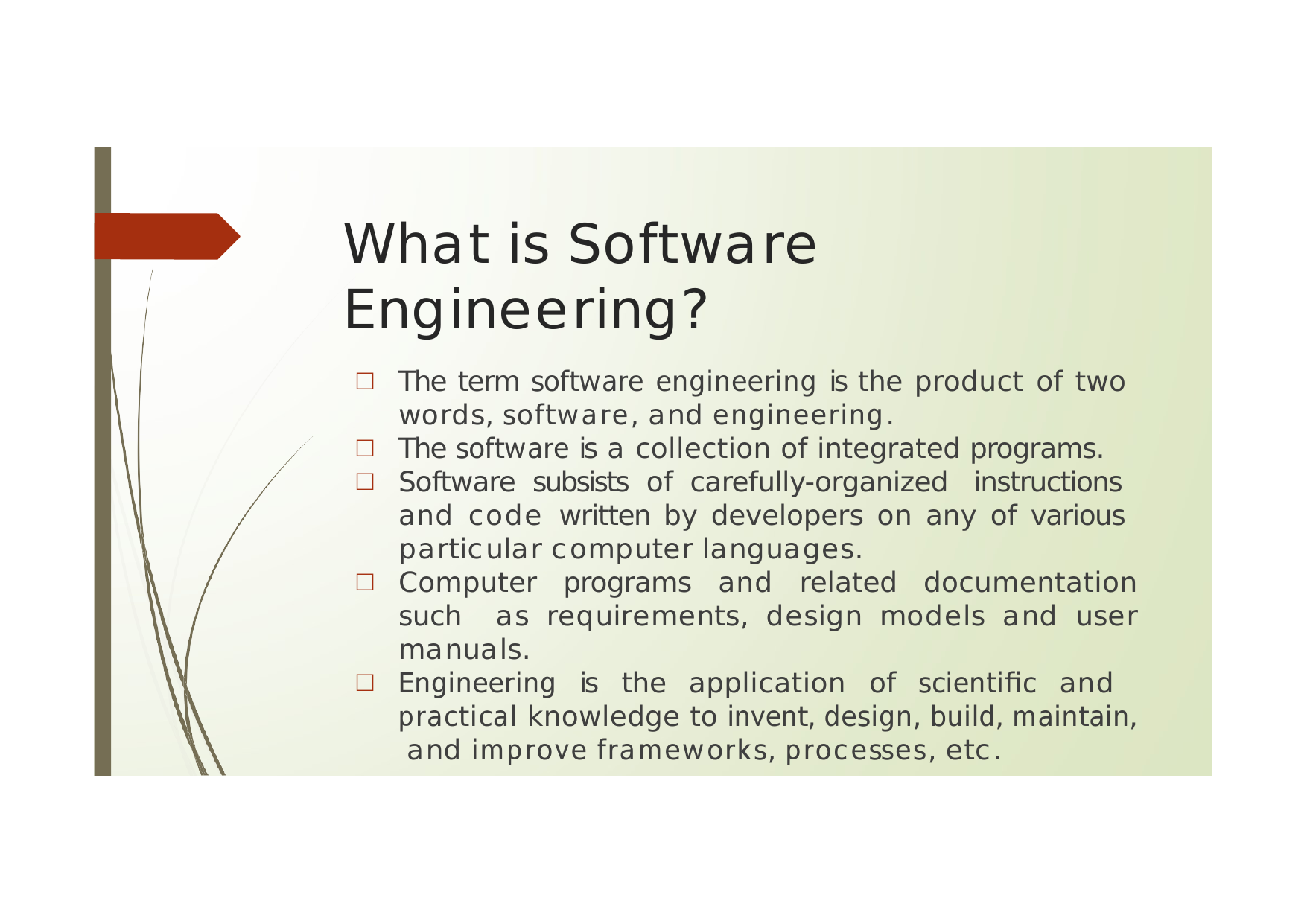

# What is Software Engineering?
The term software engineering is the product of two  words, software, and engineering.
The software is a collection of integrated programs.
Software subsists of carefully-organized instructions  and code written by developers on any of various  particular computer languages.
Computer programs and related documentation such  as requirements, design models and user manuals.
Engineering is the application of scientific and  practical knowledge to invent, design, build, maintain,  and improve frameworks, processes, etc.